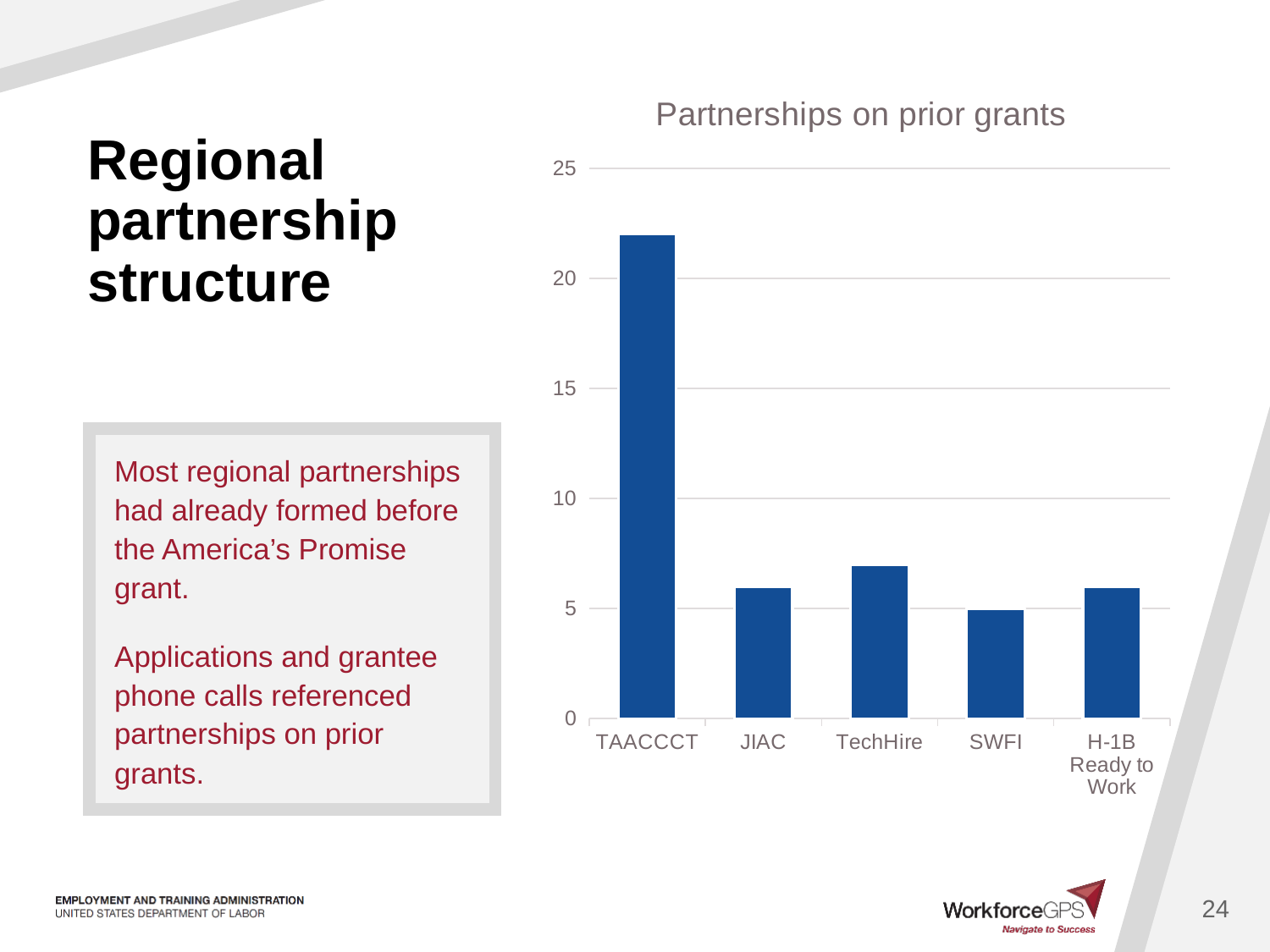

# Regional partnership structure

### Chart:

| Category | Partnerships on prior grants |
|---|---|
| TAACCCT | 22.0 |
| JIAC | 6.0 |
| TechHire | 7.0 |
| SWFI | 5.0 |
| H-1B Ready to Work | 6.0 |
Most regional partnerships had already formed before the America’s Promise grant.
Applications and grantee phone calls referenced partnerships on prior grants.
24